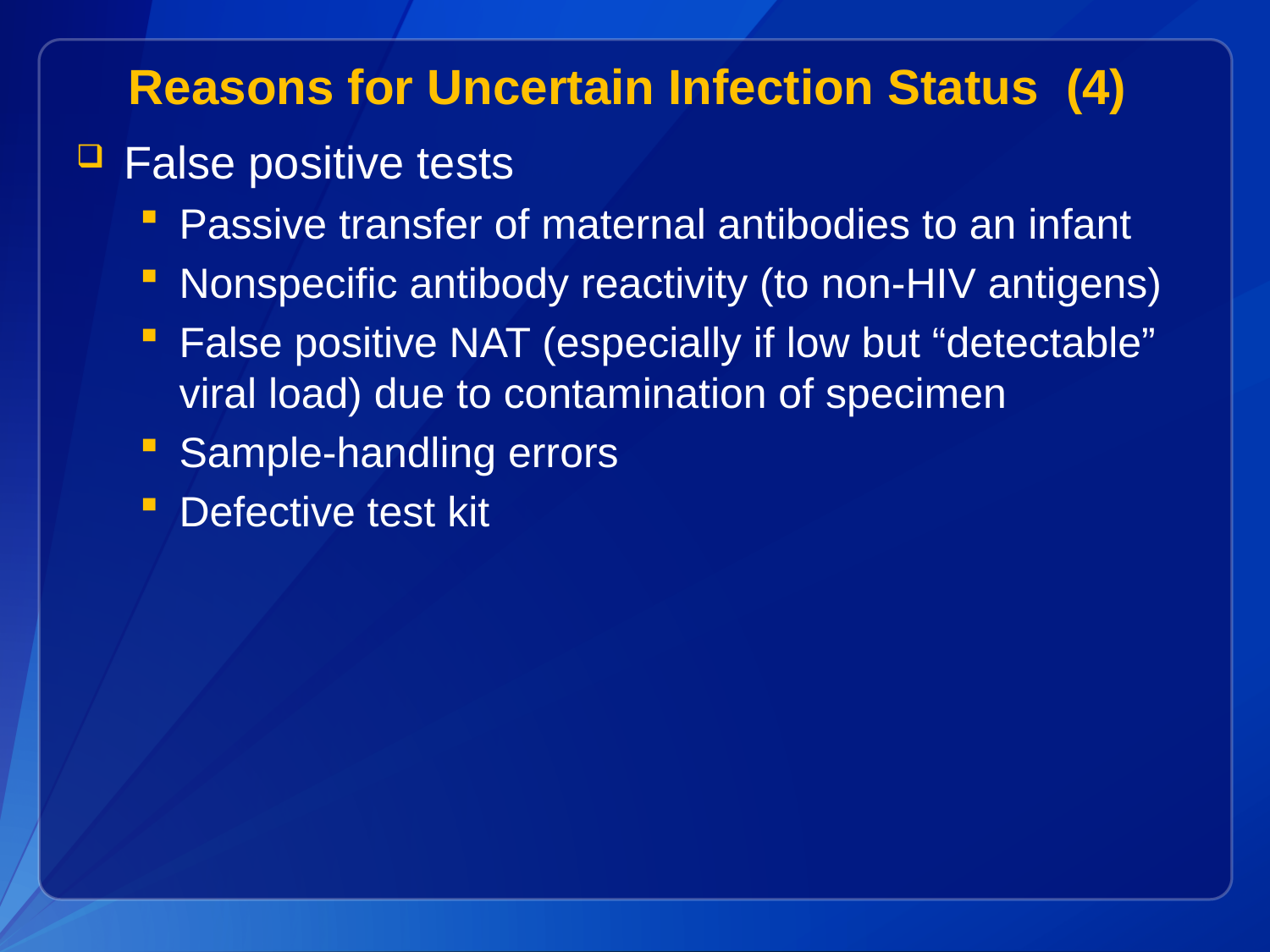

# Reasons for Uncertain Infection Status  (4)
False positive tests
Passive transfer of maternal antibodies to an infant
Nonspecific antibody reactivity (to non-HIV antigens)
False positive NAT (especially if low but “detectable” viral load) due to contamination of specimen
Sample-handling errors
Defective test kit